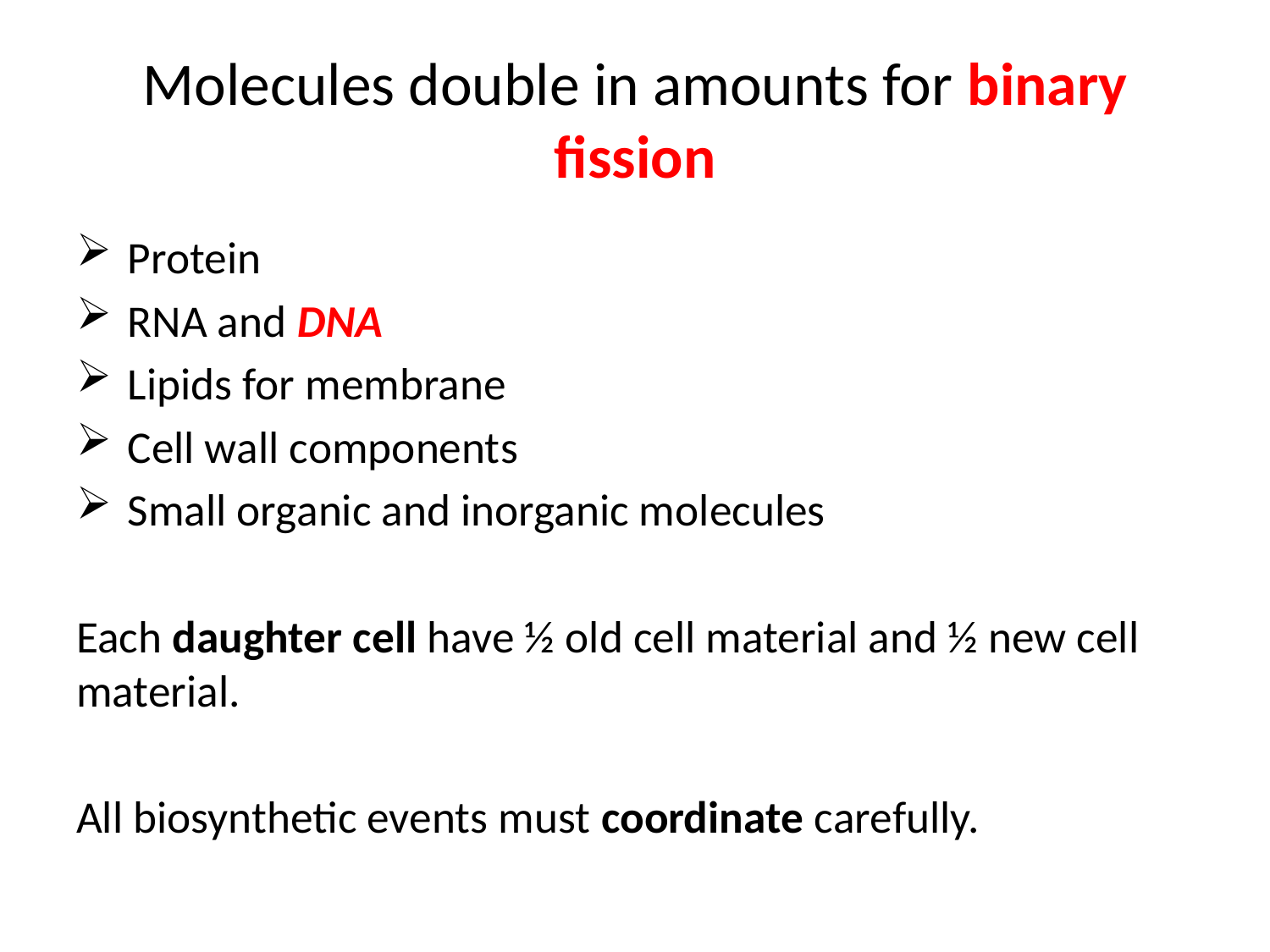

# Molecules double in amounts for binary fission
 Protein
 RNA and DNA
 Lipids for membrane
 Cell wall components
 Small organic and inorganic molecules

Each daughter cell have ½ old cell material and ½ new cell material.

All biosynthetic events must coordinate carefully.